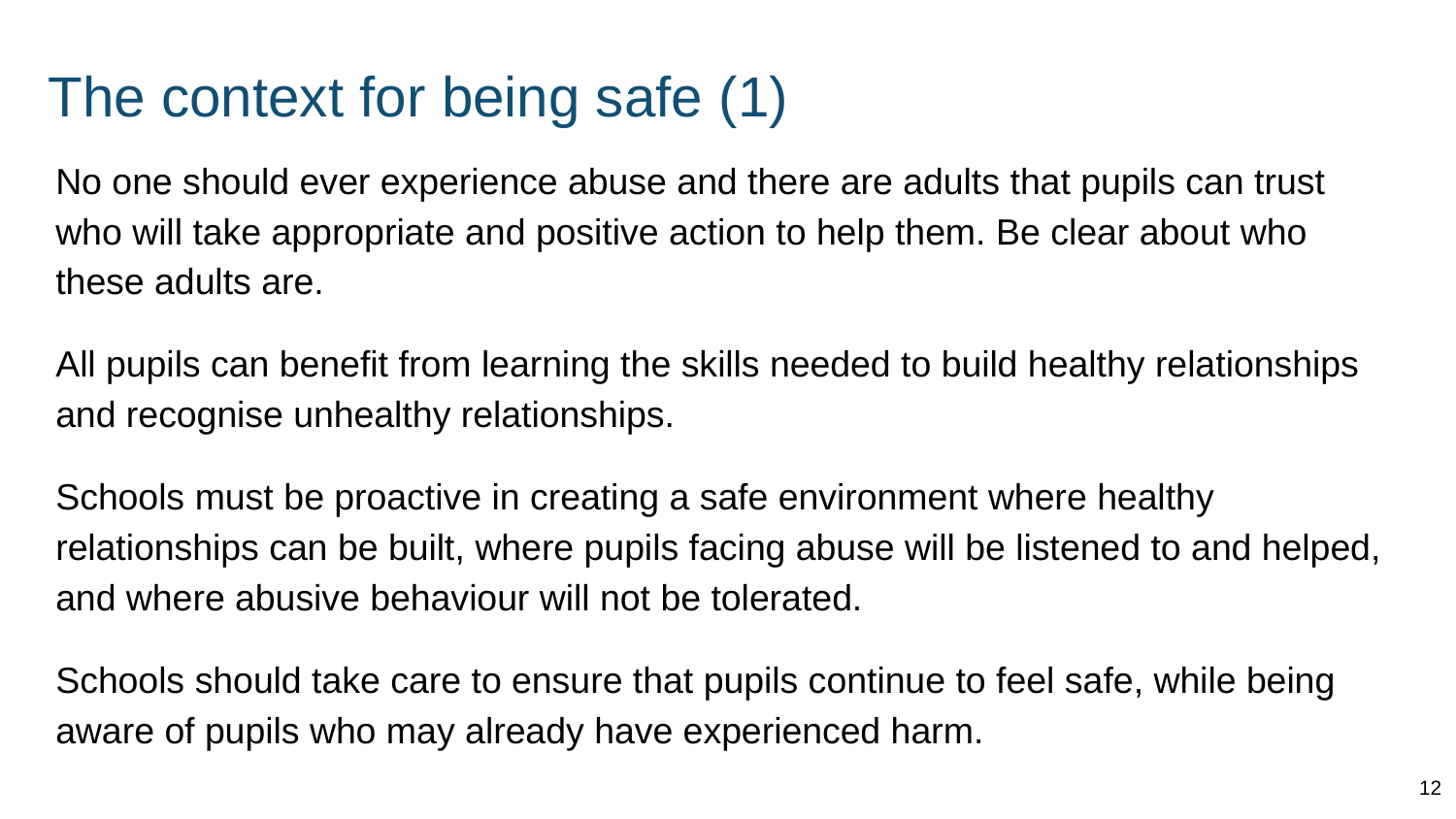

# The context for being safe (1)

No one should ever experience abuse and there are adults that pupils can trust who will take appropriate and positive action to help them. Be clear about who these adults are.
All pupils can benefit from learning the skills needed to build healthy relationships and recognise unhealthy relationships.
Schools must be proactive in creating a safe environment where healthy relationships can be built, where pupils facing abuse will be listened to and helped, and where abusive behaviour will not be tolerated.
Schools should take care to ensure that pupils continue to feel safe, while being aware of pupils who may already have experienced harm.

12